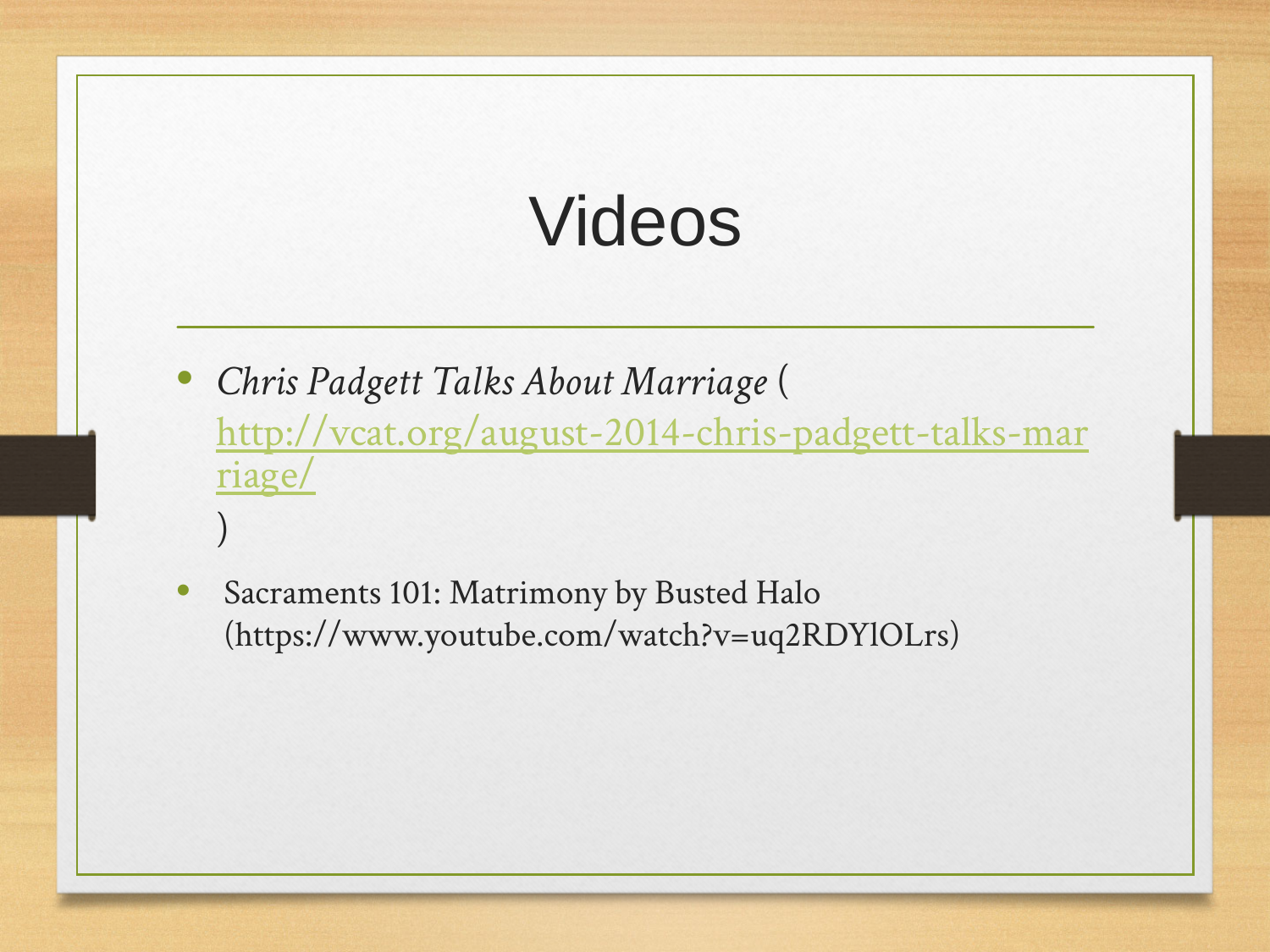

# Videos
Chris Padgett Talks About Marriage (http://vcat.org/august-2014-chris-padgett-talks-marriage/)
Sacraments 101: Matrimony by Busted Halo (https://www.youtube.com/watch?v=uq2RDYlOLrs)